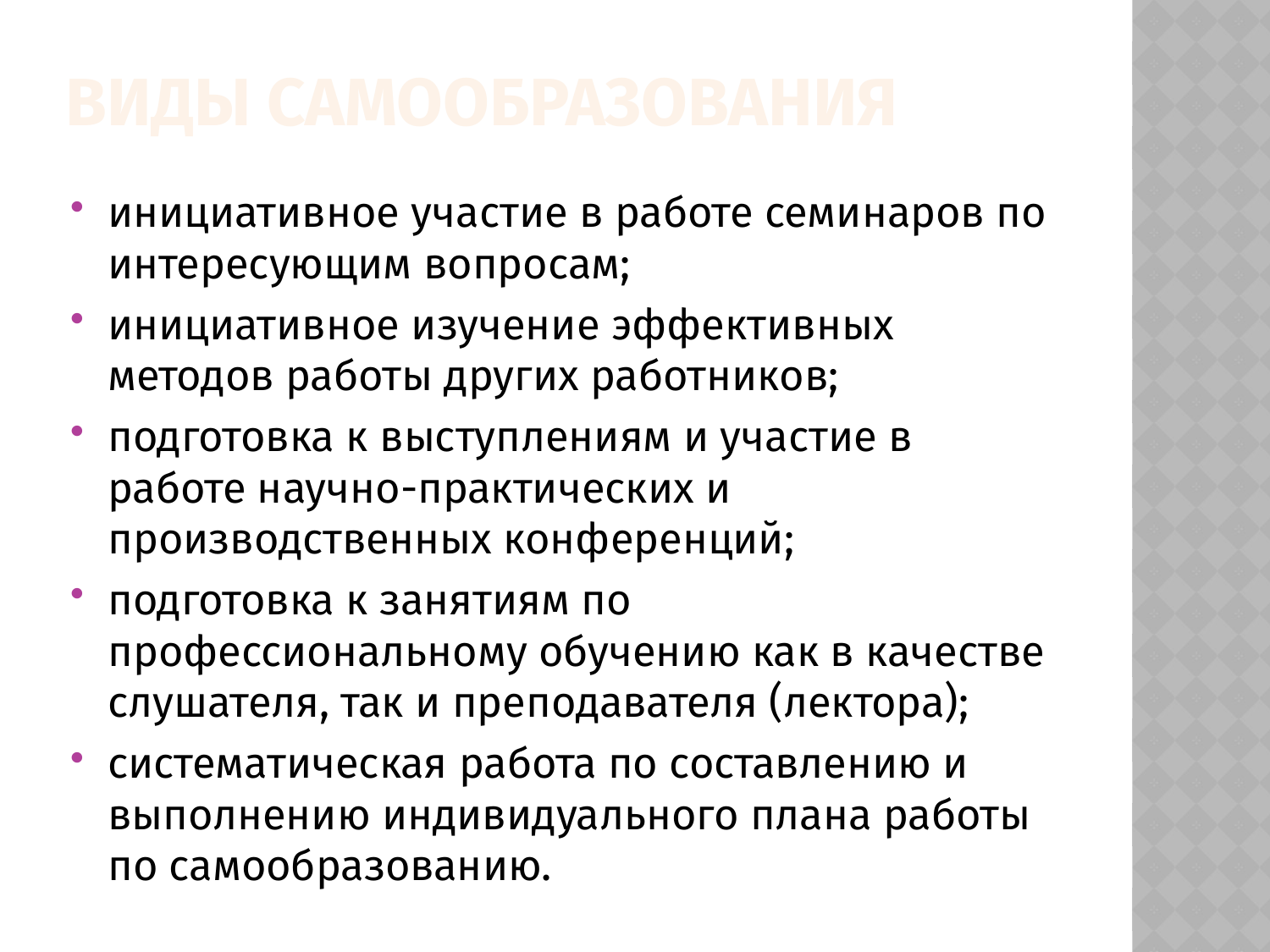

Виды самообразования
инициативное участие в работе семинаров по интересующим вопросам;
инициативное изучение эффективных методов работы других работников;
подготовка к выступлениям и участие в работе научно-практических и производственных конференций;
подготовка к занятиям по профессиональному обучению как в качестве слушателя, так и преподавателя (лектора);
систематическая работа по составлению и выполнению индивидуального плана работы по самообразованию.